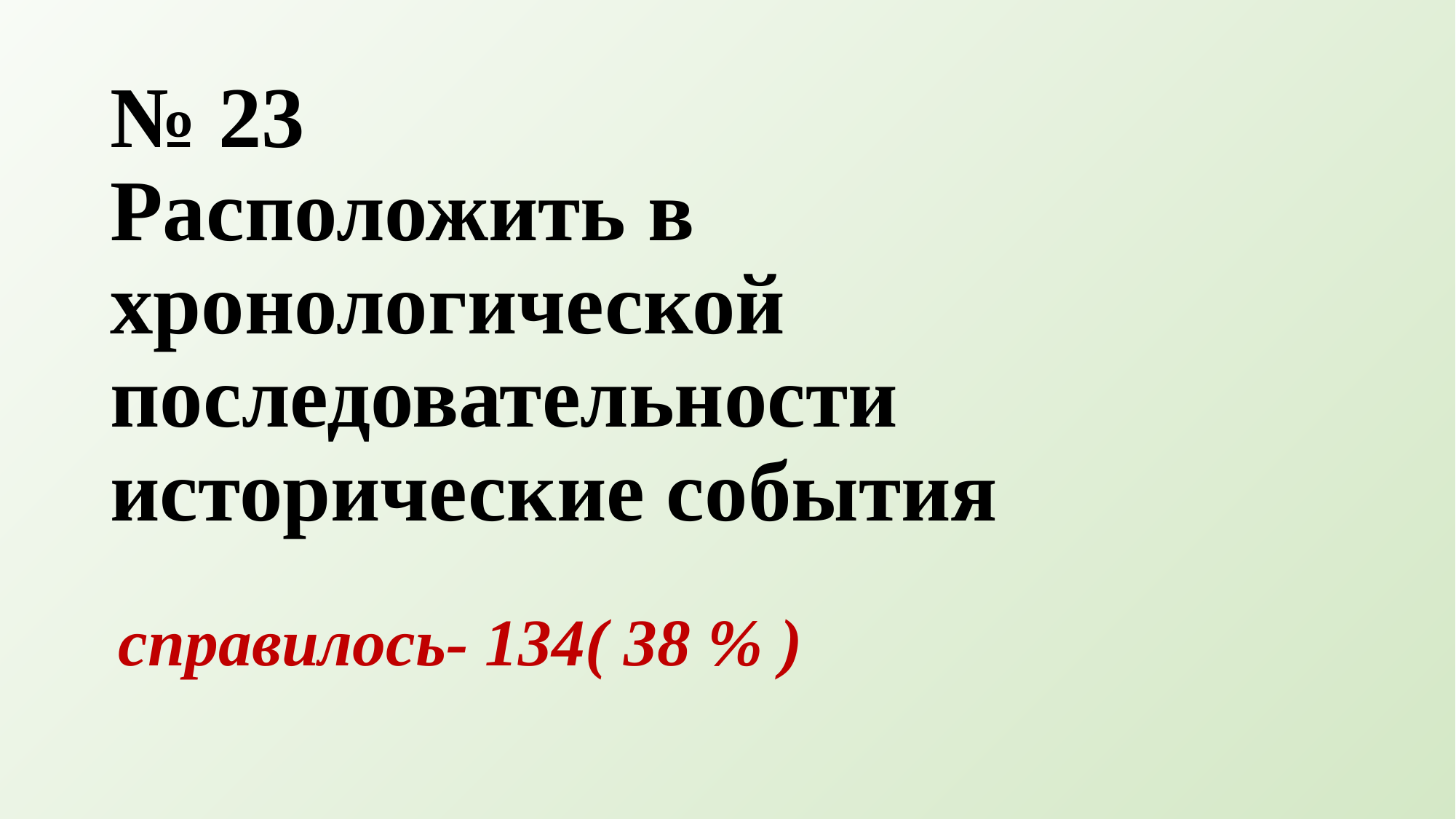

# № 23 Расположить в хронологической последовательности  исторические события

 справилось- 134( 38 % )